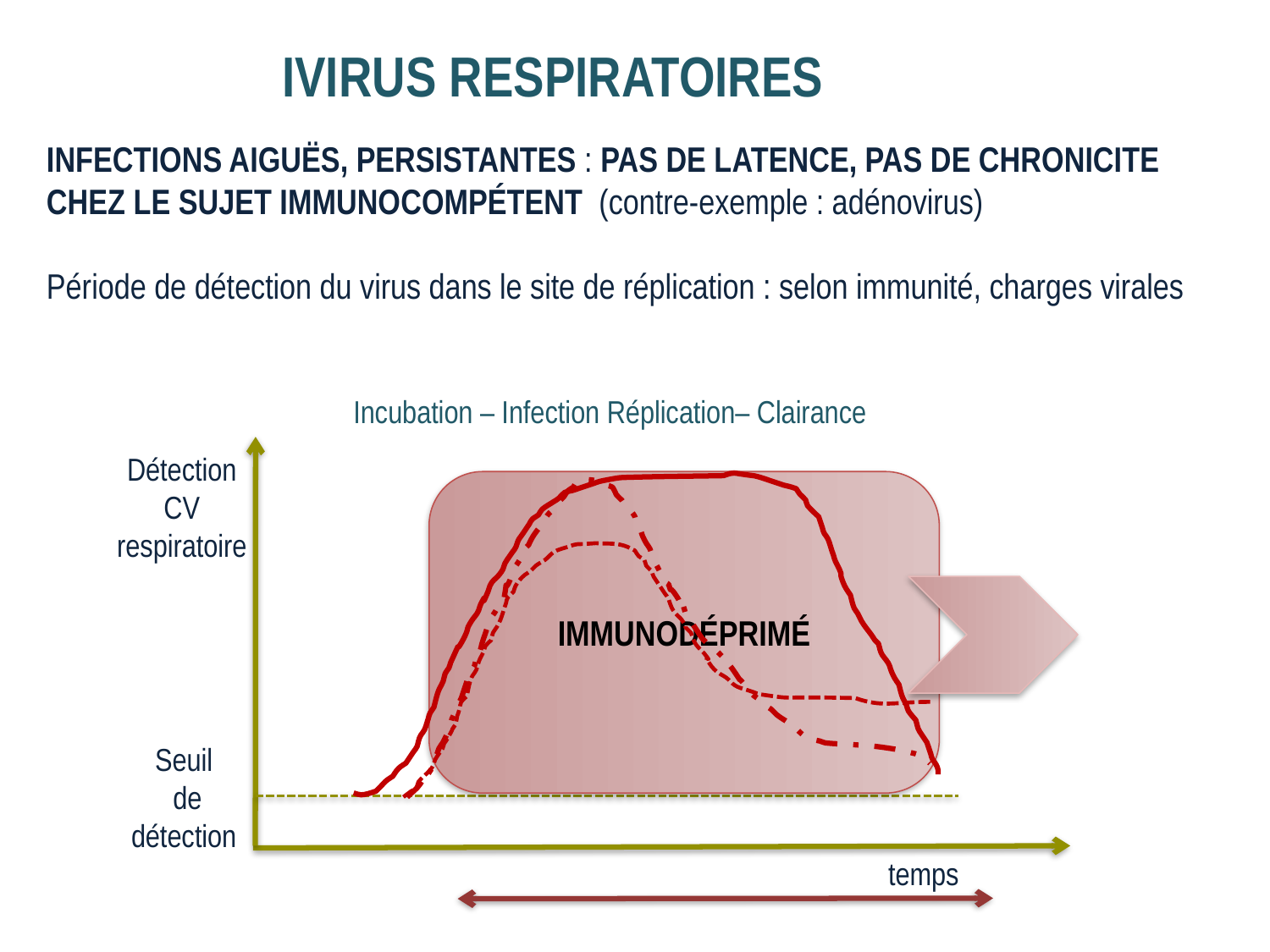

IVIRUS RESPIRATOIRES
INFECTIONS AIGUËS, PERSISTANTES : PAS DE LATENCE, PAS DE CHRONICITE CHEZ LE SUJET IMMUNOCOMPÉTENT  (contre-exemple : adénovirus)

Période de détection du virus dans le site de réplication : selon immunité, charges virales
Incubation – Infection Réplication– Clairance
Détection
CV respiratoire
IMMUNODÉPRIMÉ

Seuil
 de détection
temps
Signes +/-